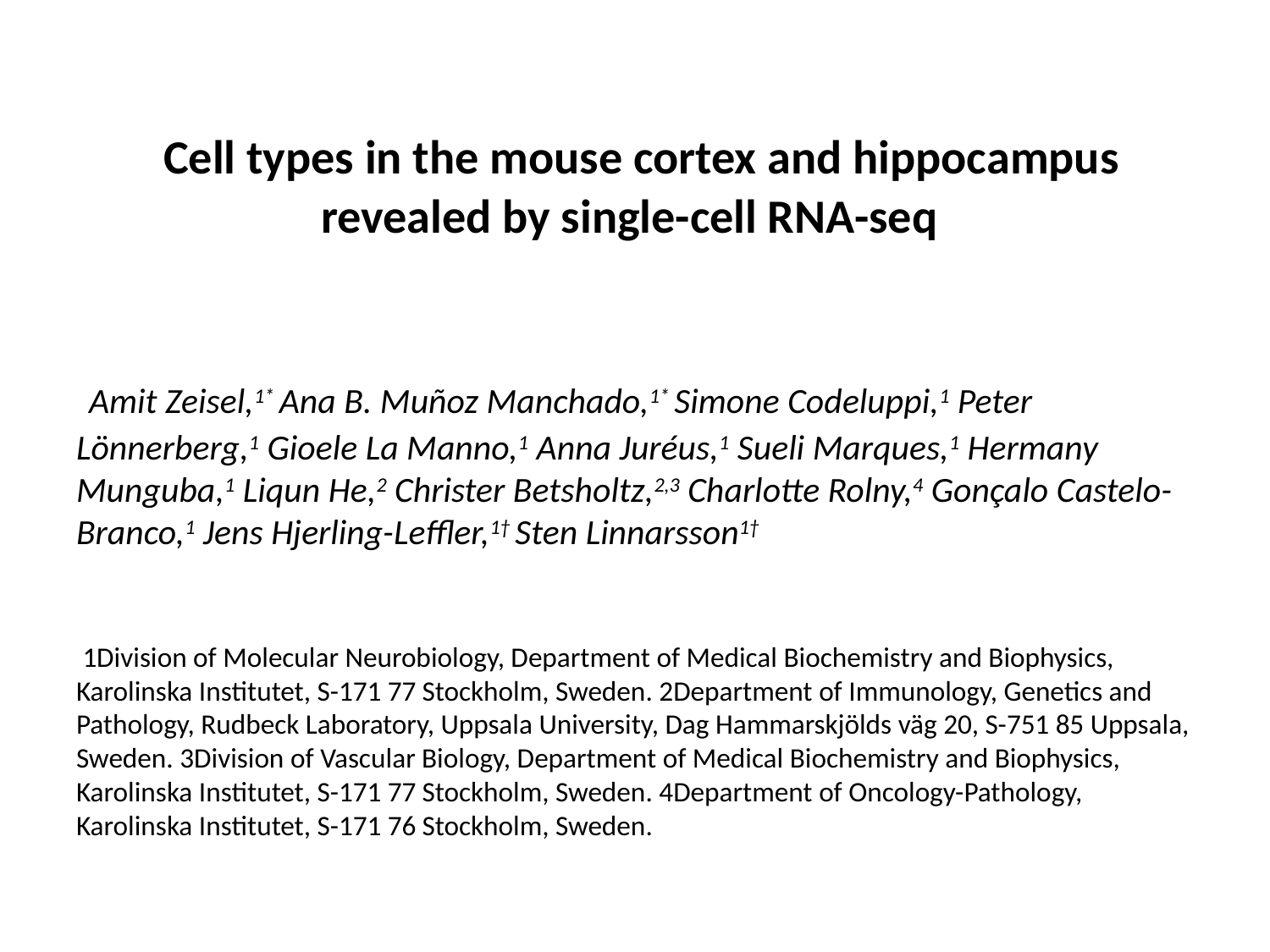

# Cell types in the mouse cortex and hippocampus revealed by single-cell RNA-seq

 Amit Zeisel,1* Ana B. Muñoz Manchado,1* Simone Codeluppi,1 Peter Lönnerberg,1 Gioele La Manno,1 Anna Juréus,1 Sueli Marques,1 Hermany Munguba,1 Liqun He,2 Christer Betsholtz,2,3 Charlotte Rolny,4 Gonçalo Castelo-Branco,1 Jens Hjerling-Leffler,1† Sten Linnarsson1†

 1Division of Molecular Neurobiology, Department of Medical Biochemistry and Biophysics, Karolinska Institutet, S-171 77 Stockholm, Sweden. 2Department of Immunology, Genetics and Pathology, Rudbeck Laboratory, Uppsala University, Dag Hammarskjölds väg 20, S-751 85 Uppsala, Sweden. 3Division of Vascular Biology, Department of Medical Biochemistry and Biophysics, Karolinska Institutet, S-171 77 Stockholm, Sweden. 4Department of Oncology-Pathology, Karolinska Institutet, S-171 76 Stockholm, Sweden.